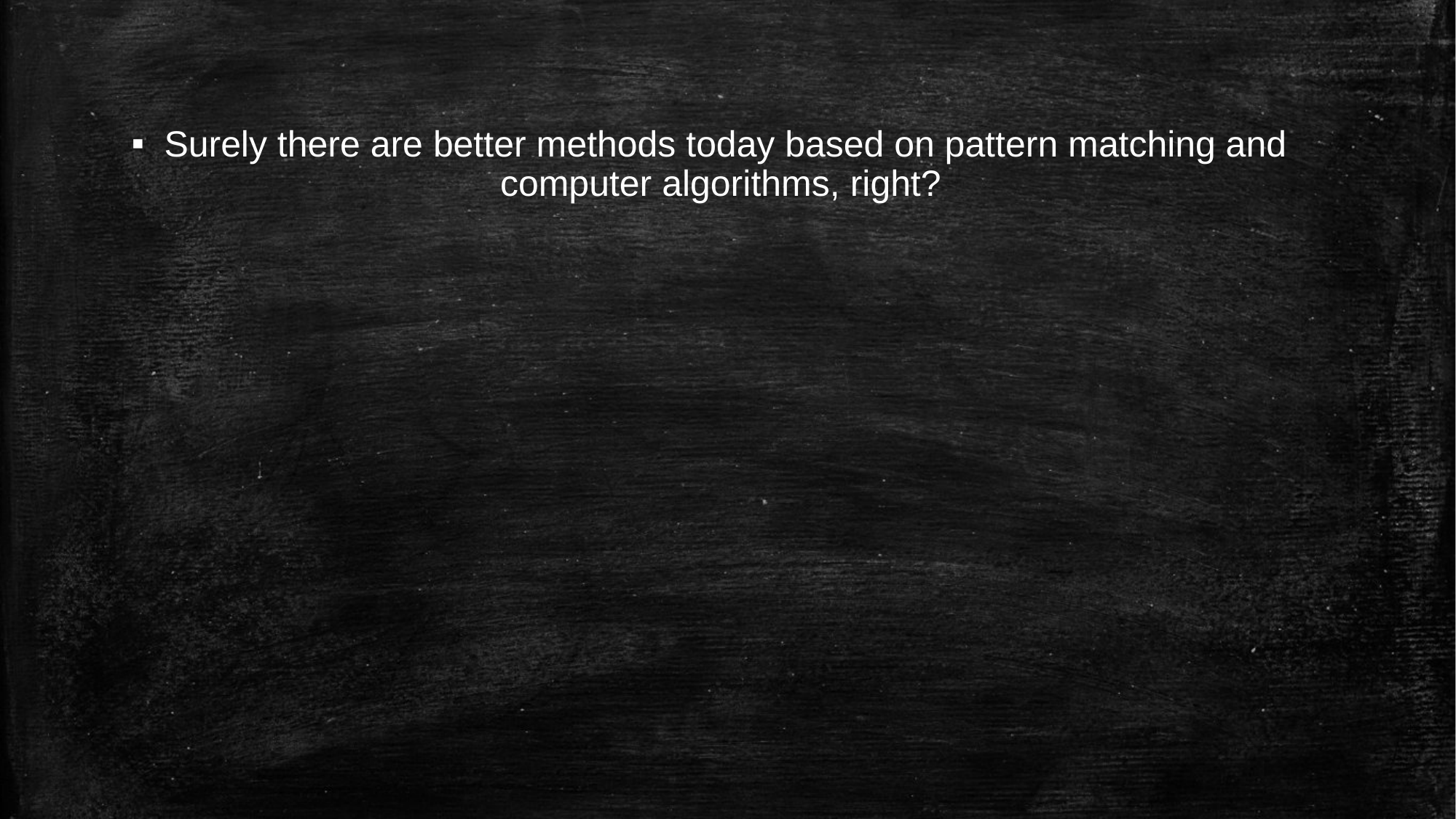

# Surely there are better methods today based on pattern matching and computer algorithms, right?